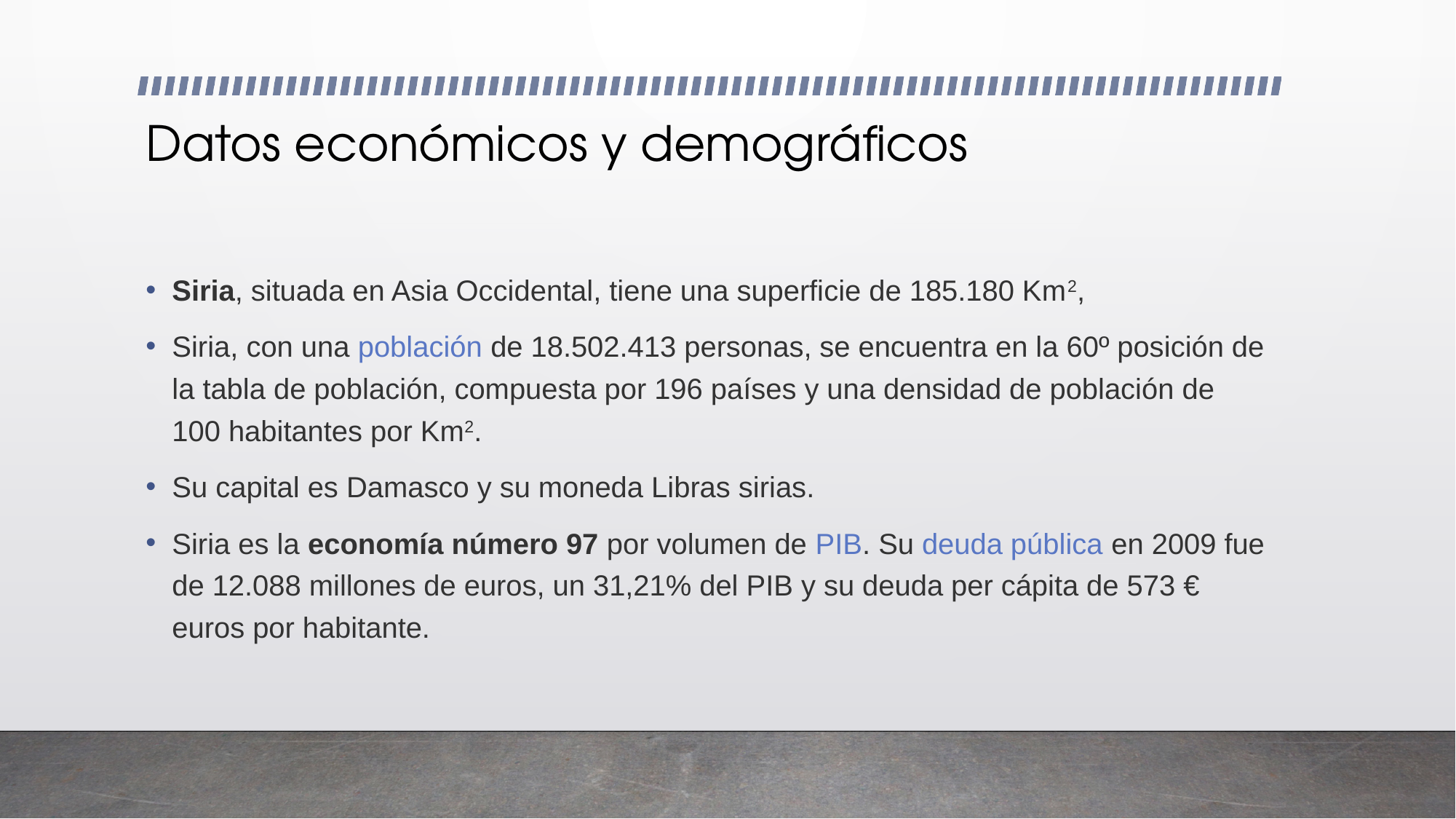

# Datos económicos y demográficos
Siria, situada en Asia Occidental, tiene una superficie de 185.180 Km2,
Siria, con una población de 18.502.413 personas, se encuentra en la 60º posición de la tabla de población, compuesta por 196 países y una densidad de población de 100 habitantes por Km2.
Su capital es Damasco y su moneda Libras sirias.
Siria es la economía número 97 por volumen de PIB. Su deuda pública en 2009 fue de 12.088 millones de euros, un 31,21% del PIB y su deuda per cápita de 573 € euros por habitante.